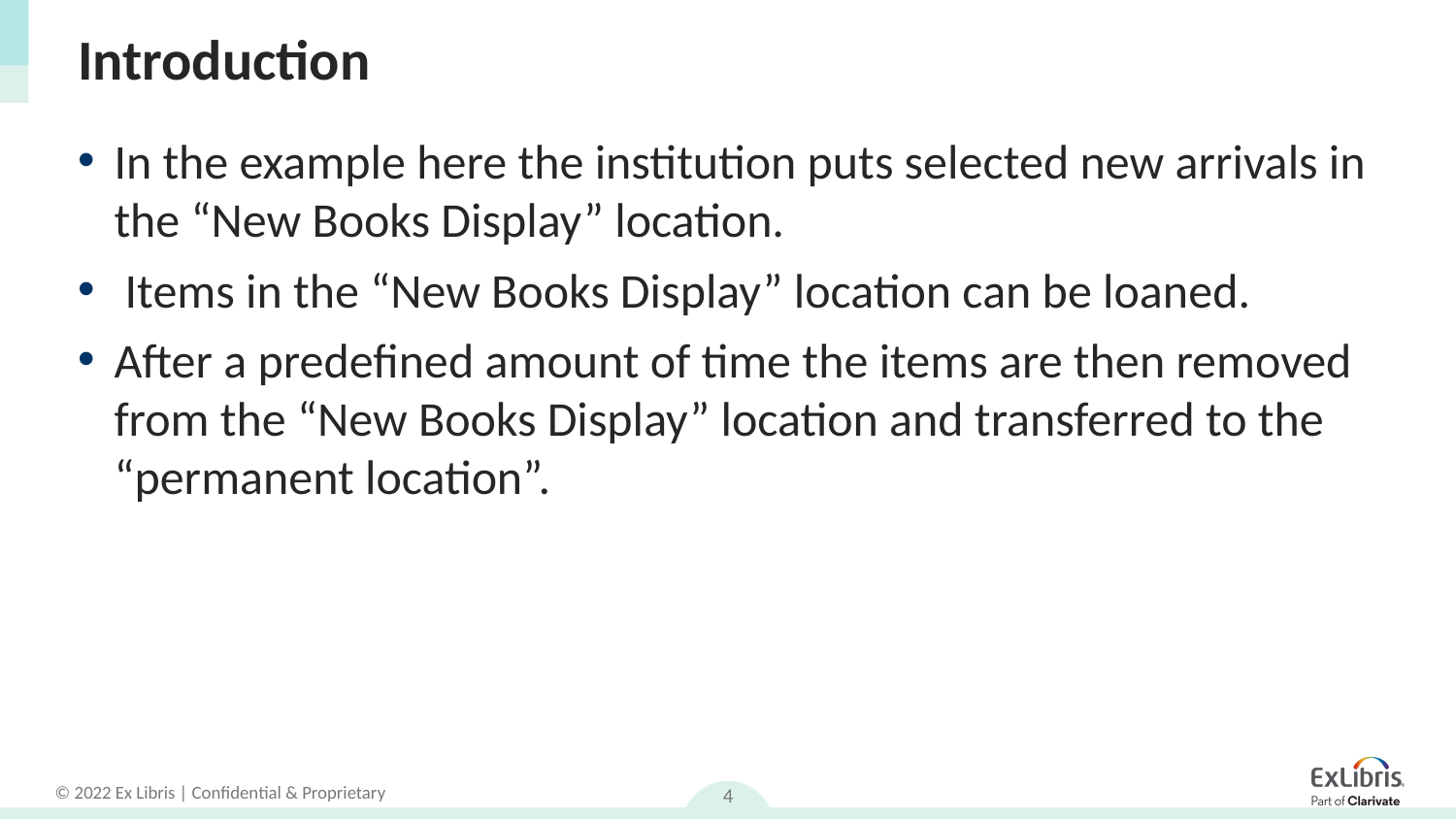

# Introduction
In the example here the institution puts selected new arrivals in the “New Books Display” location.
 Items in the “New Books Display” location can be loaned.
After a predefined amount of time the items are then removed from the “New Books Display” location and transferred to the “permanent location”.

4